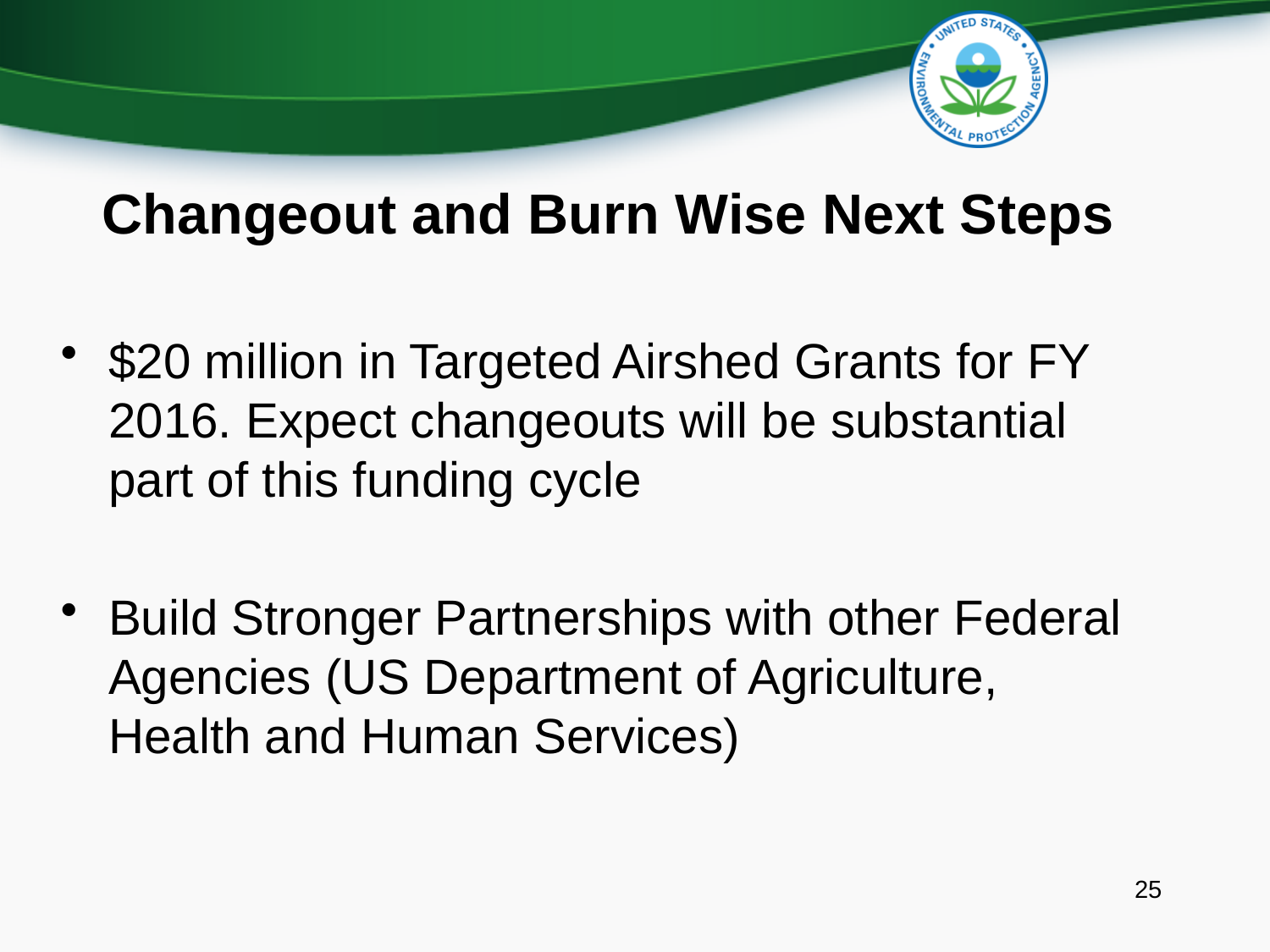

# Changeout and Burn Wise Next Steps

$20 million in Targeted Airshed Grants for FY 2016. Expect changeouts will be substantial part of this funding cycle

Build Stronger Partnerships with other Federal Agencies (US Department of Agriculture, Health and Human Services)
25